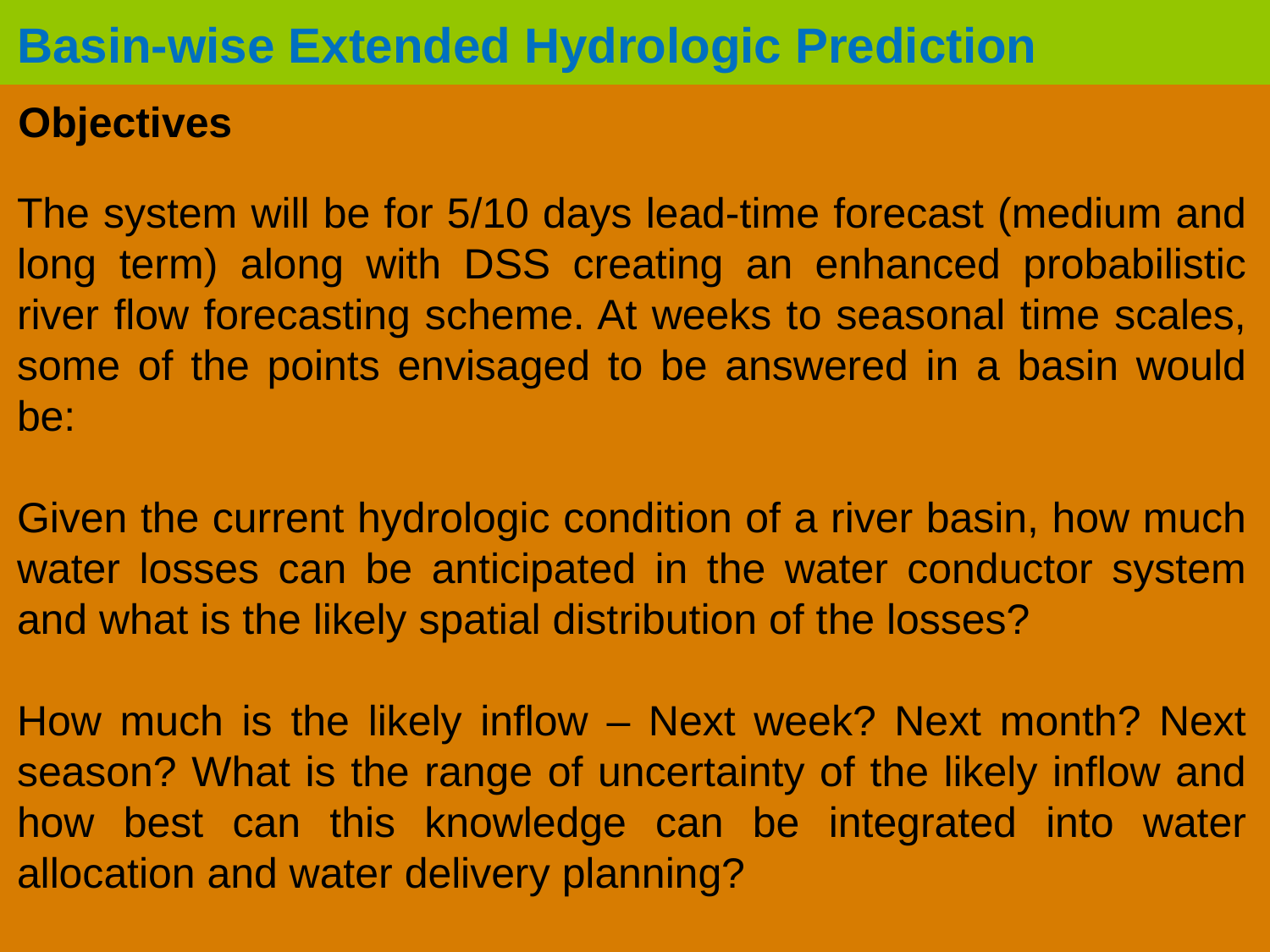

Basin-wise Extended Hydrologic Prediction
Objectives
The system will be for 5/10 days lead-time forecast (medium and long term) along with DSS creating an enhanced probabilistic river flow forecasting scheme. At weeks to seasonal time scales, some of the points envisaged to be answered in a basin would be:

Given the current hydrologic condition of a river basin, how much water losses can be anticipated in the water conductor system and what is the likely spatial distribution of the losses?

How much is the likely inflow – Next week? Next month? Next season? What is the range of uncertainty of the likely inflow and how best can this knowledge can be integrated into water allocation and water delivery planning?